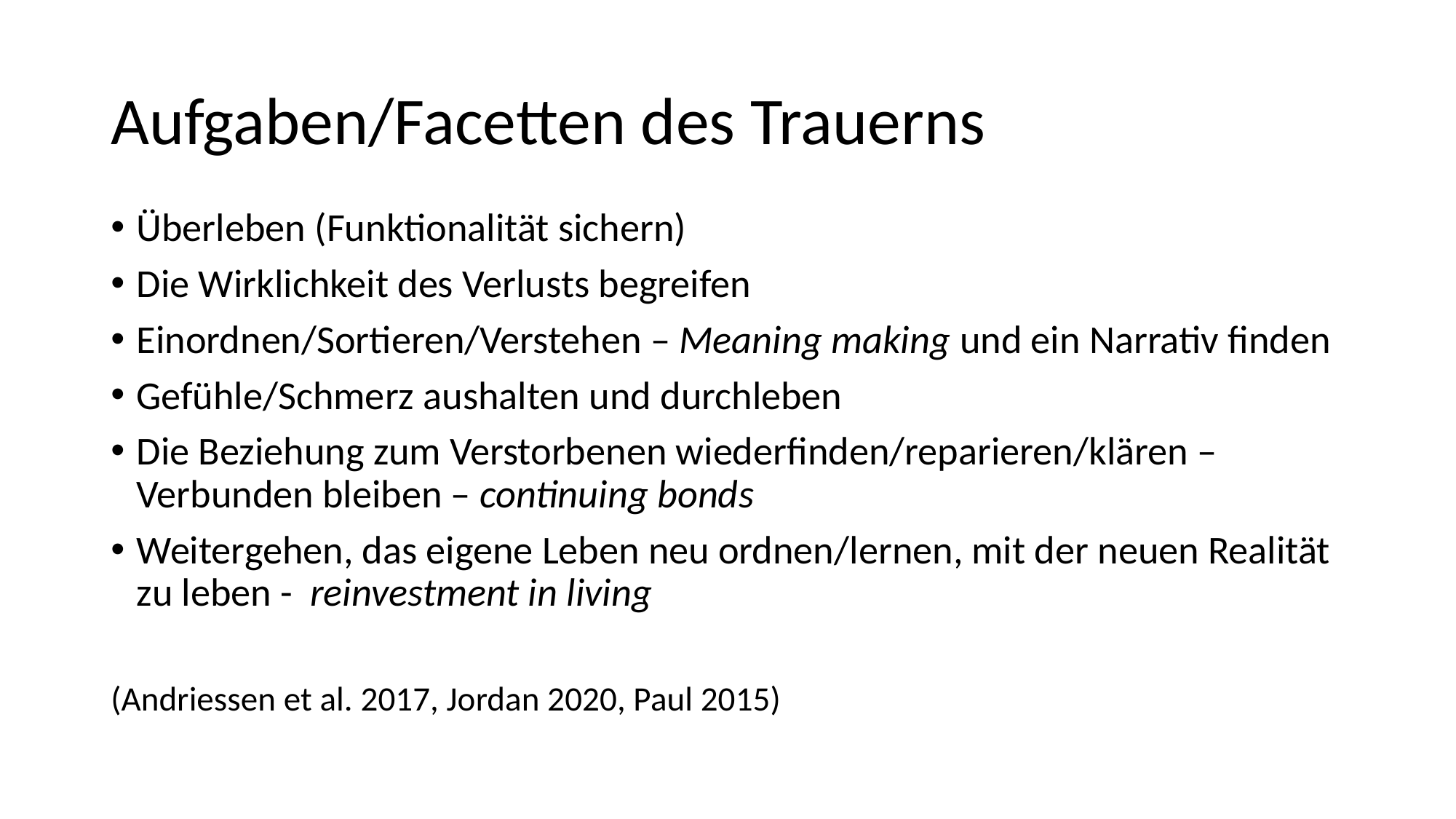

# Aufgaben/Facetten des Trauerns
Überleben (Funktionalität sichern)
Die Wirklichkeit des Verlusts begreifen
Einordnen/Sortieren/Verstehen – Meaning making und ein Narrativ finden
Gefühle/Schmerz aushalten und durchleben
Die Beziehung zum Verstorbenen wiederfinden/reparieren/klären – Verbunden bleiben – continuing bonds
Weitergehen, das eigene Leben neu ordnen/lernen, mit der neuen Realität zu leben -  reinvestment in living

(Andriessen et al. 2017, Jordan 2020, Paul 2015)